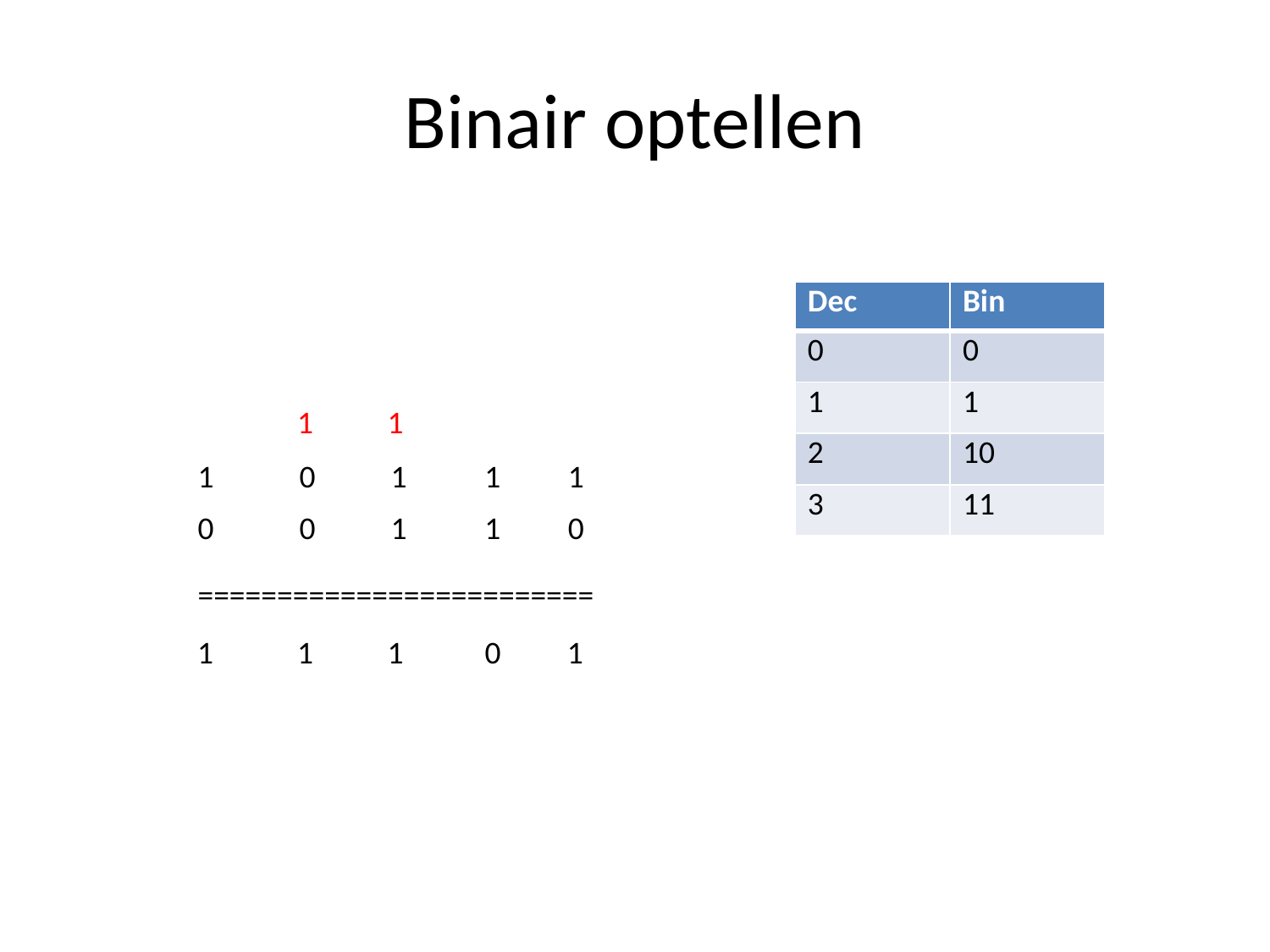

# Binair optellen

| Dec | Bin |
| --- | --- |
| 0 | 0 |
| 1 | 1 |
| 2 | 10 |
| 3 | 11 |
1
1
|  |  |  |  |  |
| --- | --- | --- | --- | --- |
| 1 | 0 | 1 | 1 | 1 |
| 0 | 0 | 1 | 1 | 0 |
| ========================= |  |  |  |  |
|  |  |  |  |  |
1
1
1
0
1